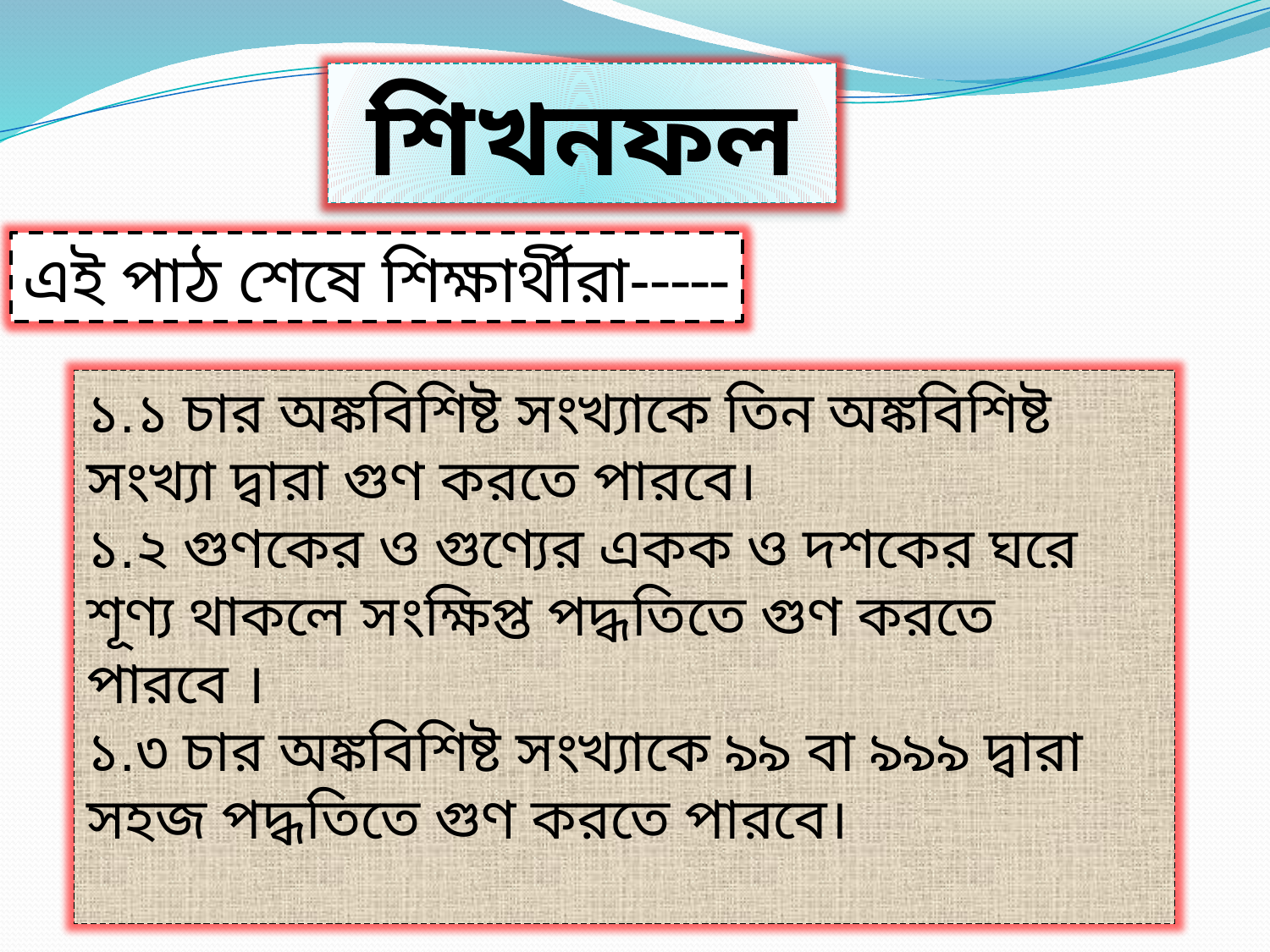

শিখনফল
এই পাঠ শেষে শিক্ষার্থীরা-----
১.১ চার অঙ্কবিশিষ্ট সংখ্যাকে তিন অঙ্কবিশিষ্ট সংখ্যা দ্বারা গুণ করতে পারবে।
১.২ গুণকের ও গুণ্যের একক ও দশকের ঘরে শূণ্য থাকলে সংক্ষিপ্ত পদ্ধতিতে গুণ করতে  পারবে ।
১.৩ চার অঙ্কবিশিষ্ট সংখ্যাকে ৯৯ বা ৯৯৯ দ্বারা সহজ পদ্ধতিতে গুণ করতে পারবে।